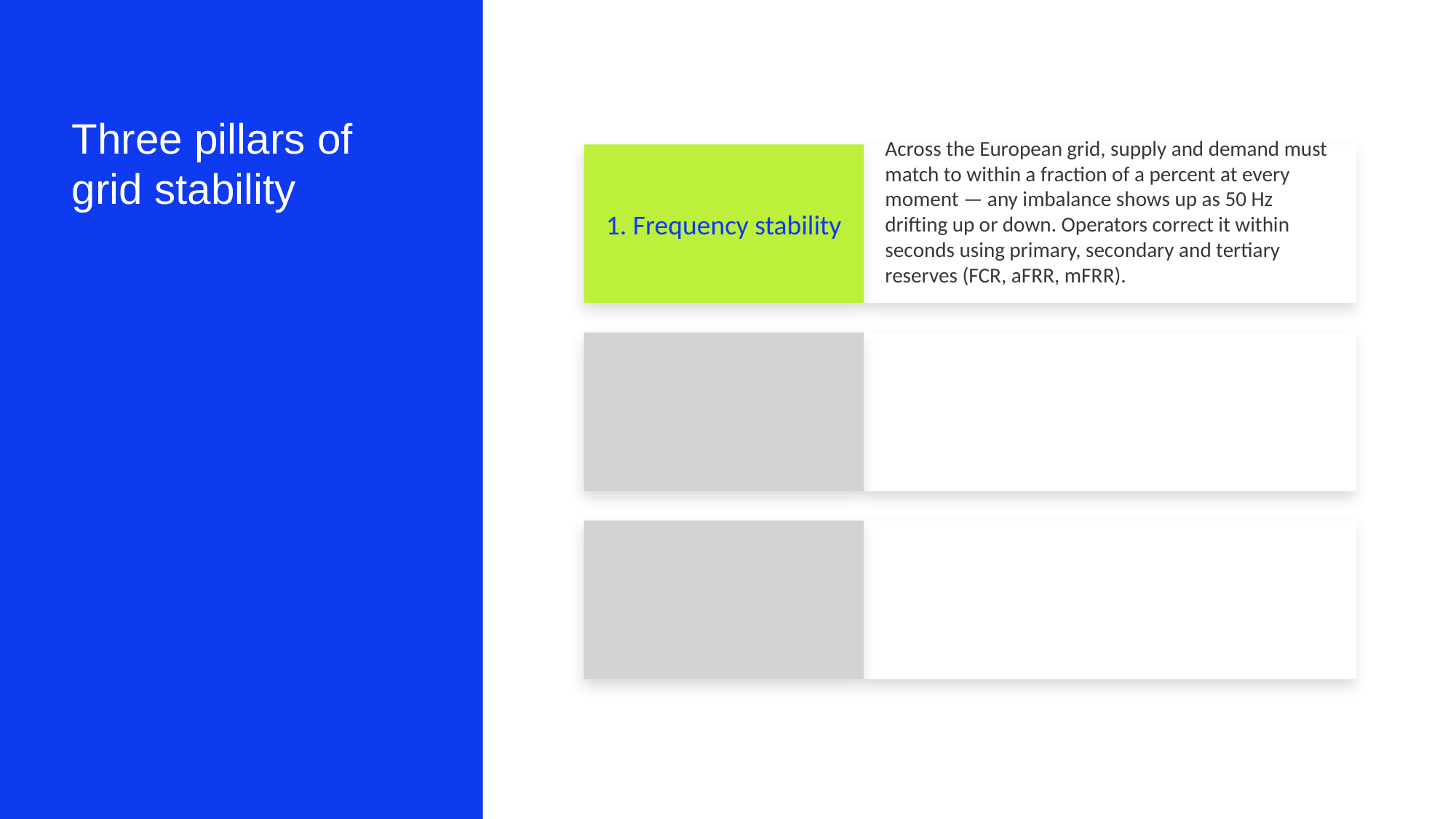

Three pillars of grid stability

1. Frequency stability
Across the European grid, supply and demand must match to within a fraction of a percent at every moment — any imbalance shows up as 50 Hz drifting up or down. Operators correct it within seconds using primary, secondary and tertiary reserves (FCR, aFRR, mFRR).